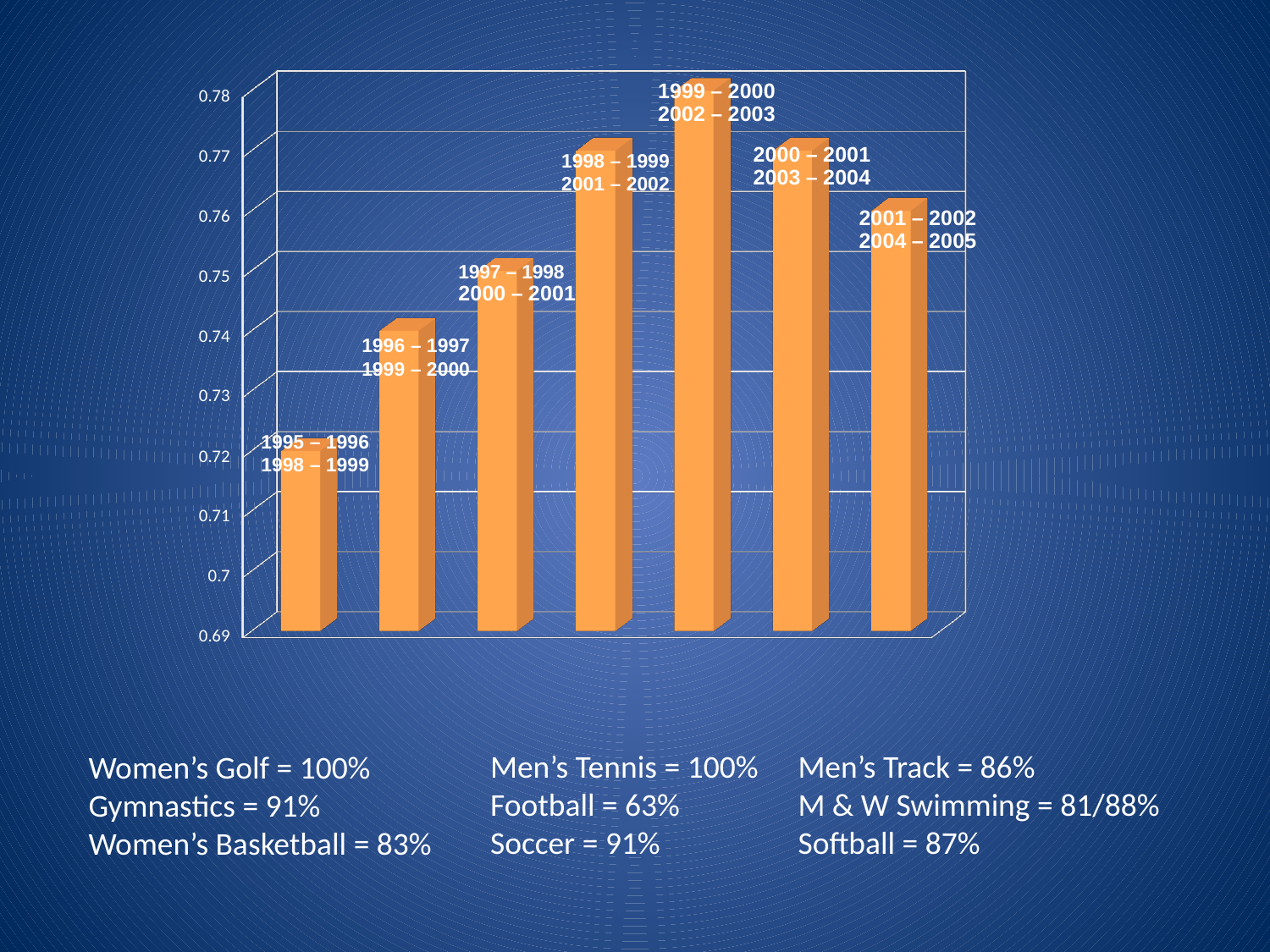

[unsupported chart]

1998 – 1999
2001 – 2002
1996 – 1997
1999 – 2000
1995 – 1996
1998 – 1999

Men’s Tennis = 100%
Football = 63%
Soccer = 91%
Men’s Track = 86%
M & W Swimming = 81/88%
Softball = 87%

Women’s Golf = 100%
Gymnastics = 91%
Women’s Basketball = 83%